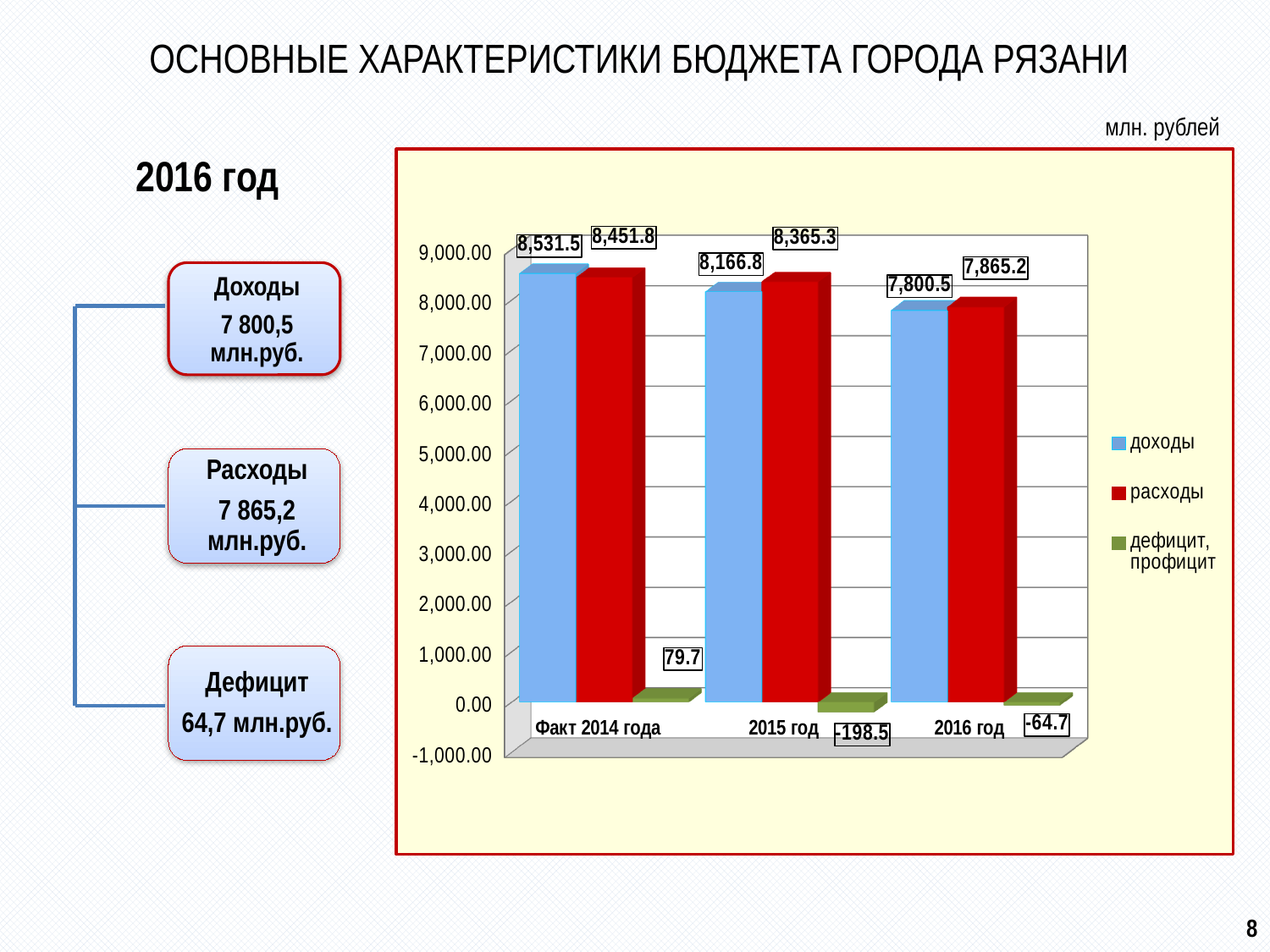

ОСНОВНЫЕ ХАРАКТЕРИСТИКИ БЮДЖЕТА города Рязани
млн. рублей
2016 год

Доходы
7 800,5 млн.руб.

Расходы
7 865,2 млн.руб.
Дефицит
64,7 млн.руб.

[unsupported chart]

8